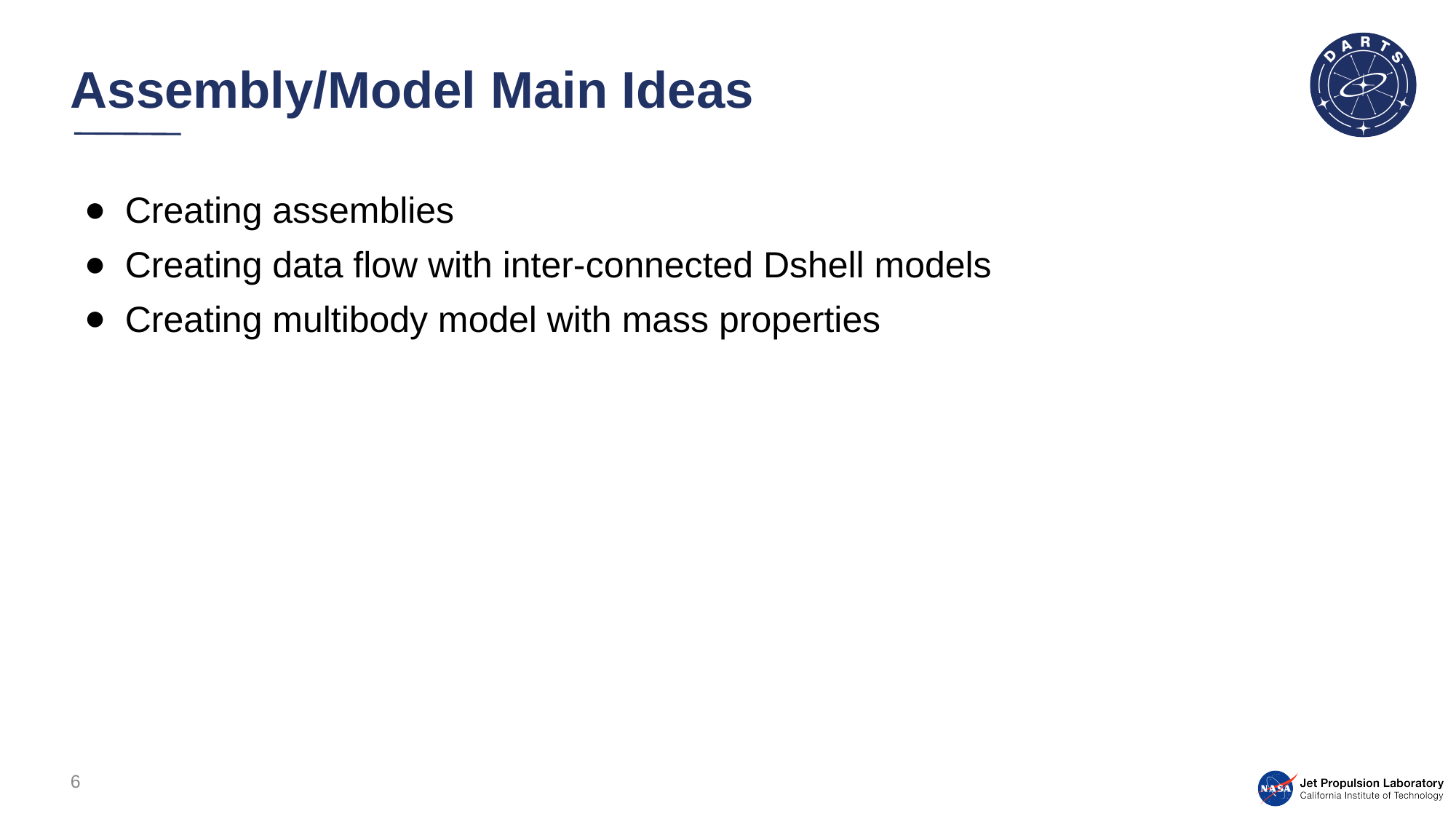

# Assembly/Model Main Ideas
Creating assemblies
Creating data flow with inter-connected Dshell models
Creating multibody model with mass properties
6